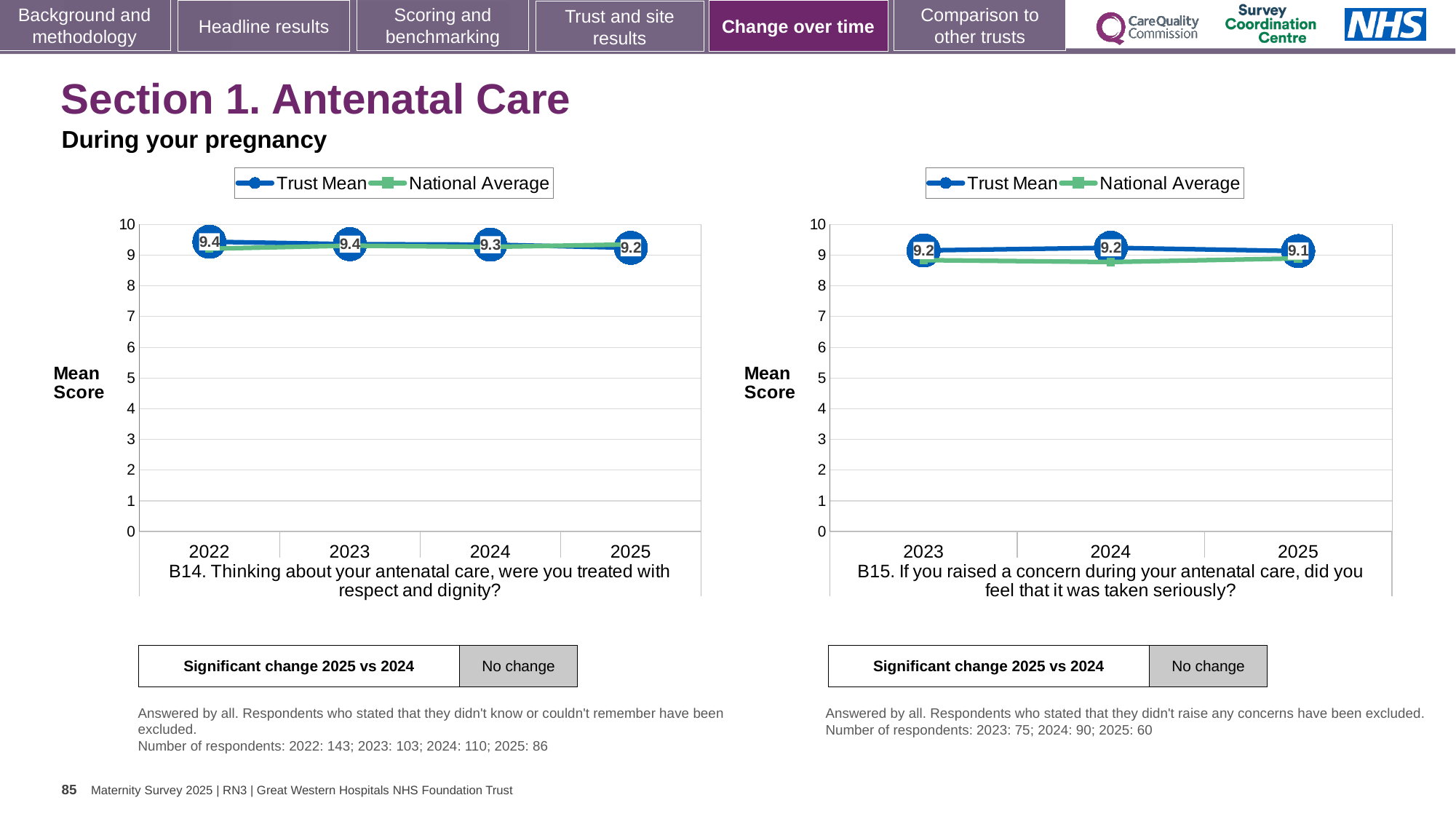

# Section 1. Antenatal Care
During your pregnancy

### Chart

| Category | Trust Mean | National Average |
|---|---|---|
| 2022 | 9.43552988157714 | 9.208439855407468 |
| 2023 | 9.357600727666759 | 9.308193534110238 |
| 2024 | 9.341895478947247 | 9.267570526063404 |
| 2025 | 9.238502325451865 | 9.349109550042328 |

### Chart

| Category | Trust Mean | National Average |
|---|---|---|
| 2023 | 9.15283216593504 | 8.836044340131746 |
| 2024 | 9.239089171782298 | 8.774350289033121 |
| 2025 | 9.131981800901848 | 8.893638264695333 |
| Significant change 2025 vs 2024 | No change |
| --- | --- |
| Significant change 2025 vs 2024 | No change |
| --- | --- |
Answered by all. Respondents who stated that they didn't know or couldn't remember have been excluded.
Number of respondents: 2022: 143; 2023: 103; 2024: 110; 2025: 86
Answered by all. Respondents who stated that they didn't raise any concerns have been excluded.
Number of respondents: 2023: 75; 2024: 90; 2025: 60
85